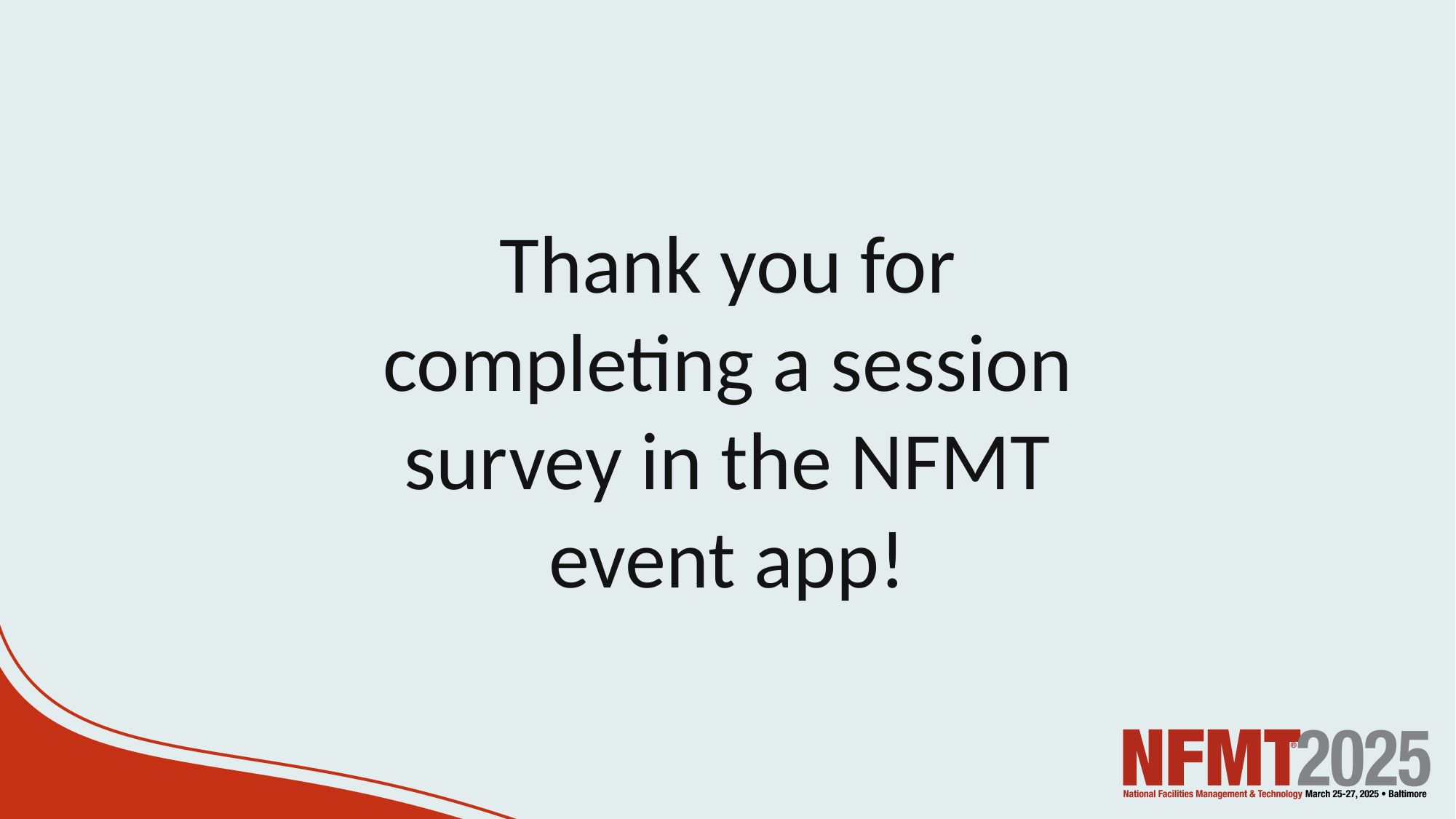

Thank you for completing a session survey in the NFMT event app!